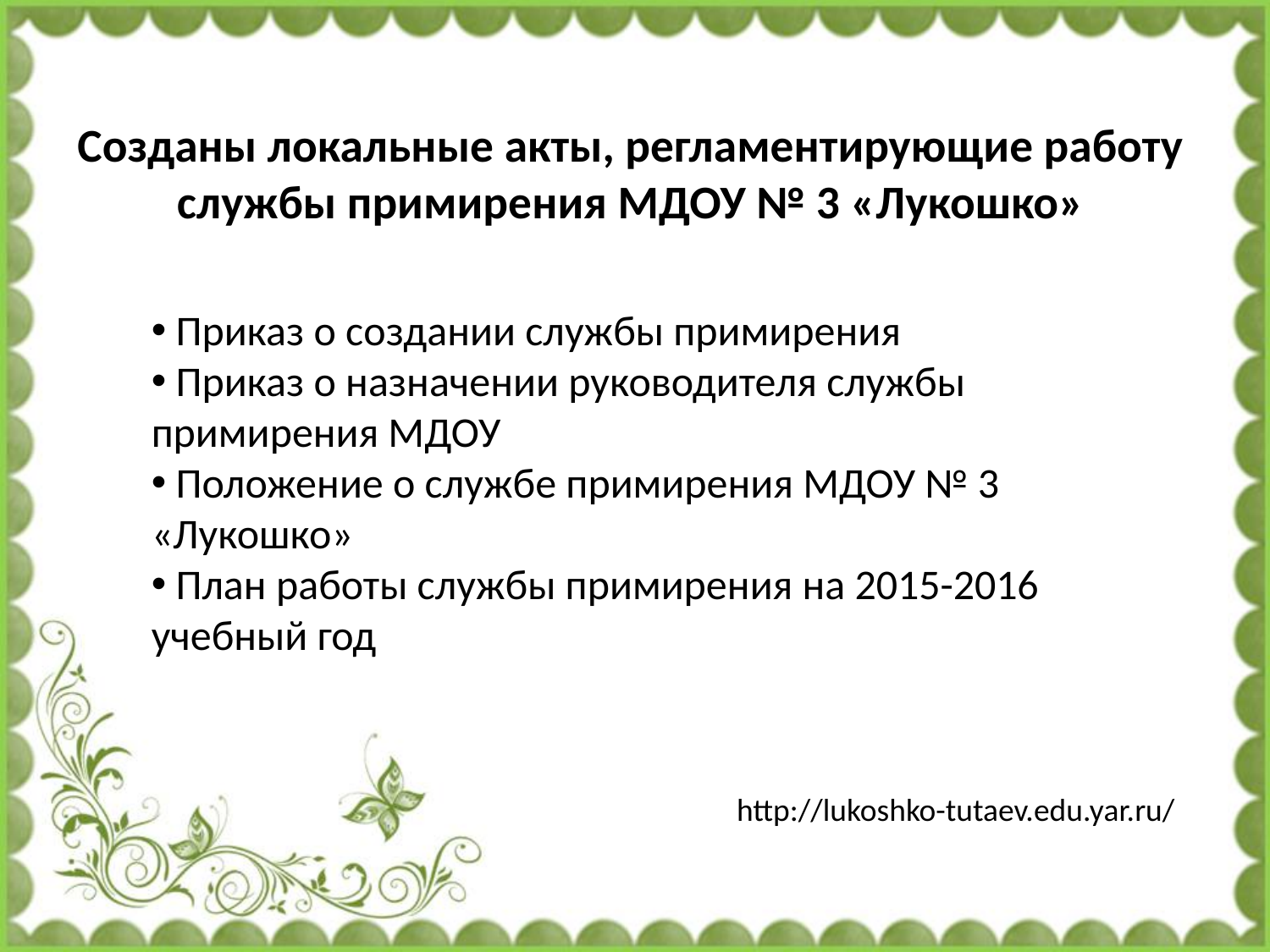

Созданы локальные акты, регламентирующие работу службы примирения МДОУ № 3 «Лукошко»
 Приказ о создании службы примирения
 Приказ о назначении руководителя службы примирения МДОУ
 Положение о службе примирения МДОУ № 3 «Лукошко»
 План работы службы примирения на 2015-2016 учебный год
http://lukoshko-tutaev.edu.yar.ru/